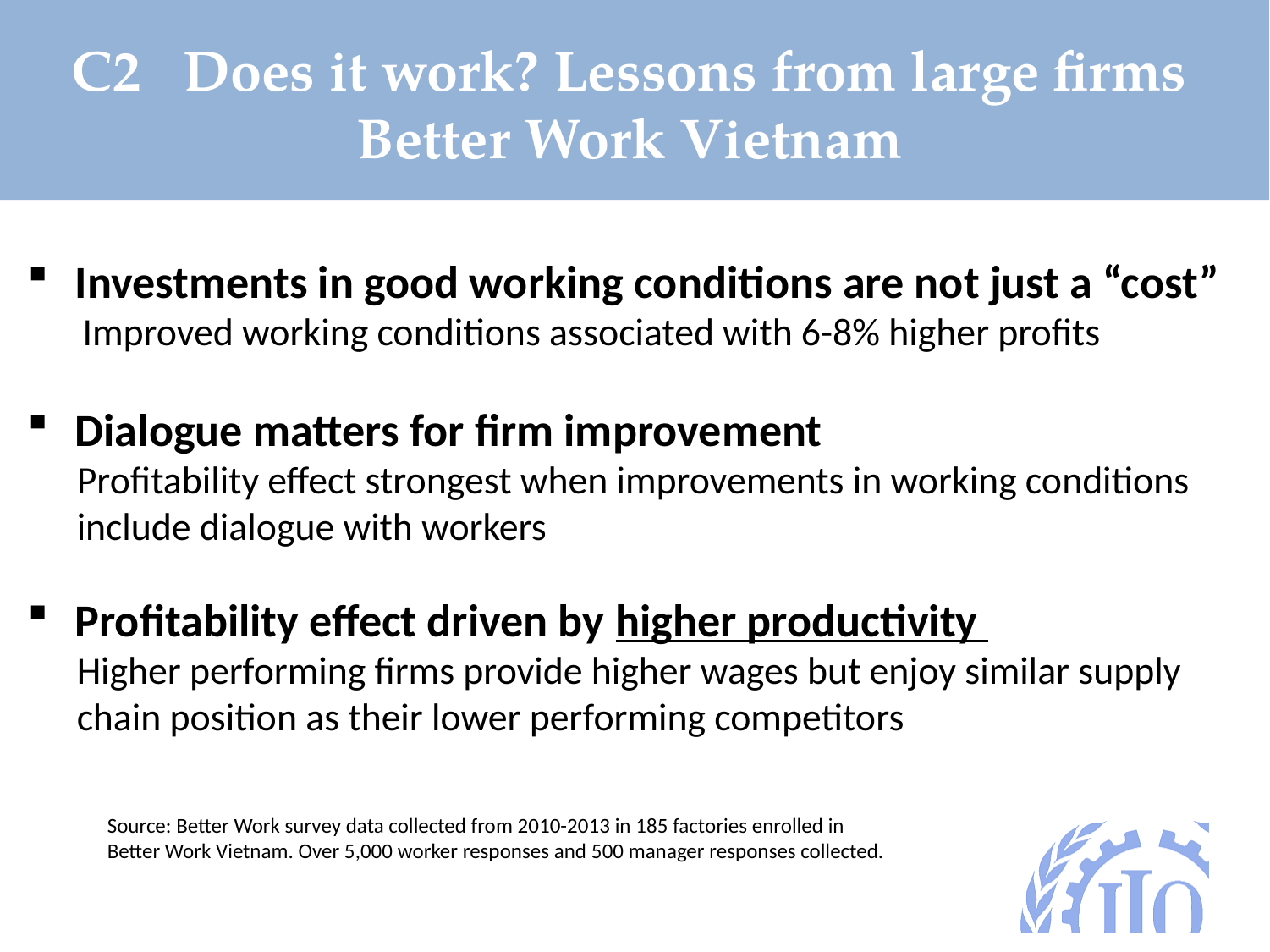

C2   Does it work? Lessons from large firms
Better Work Vietnam
Investments in good working conditions are not just a “cost”
	  Improved working conditions associated with 6-8% higher profits

Dialogue matters for firm improvement
	Profitability effect strongest when improvements in working conditions include dialogue with workers

Profitability effect driven by higher productivity
	Higher performing firms provide higher wages but enjoy similar supply 	chain position as their lower performing competitors

Source: Better Work survey data collected from 2010-2013 in 185 factories enrolled in Better Work Vietnam. Over 5,000 worker responses and 500 manager responses collected.